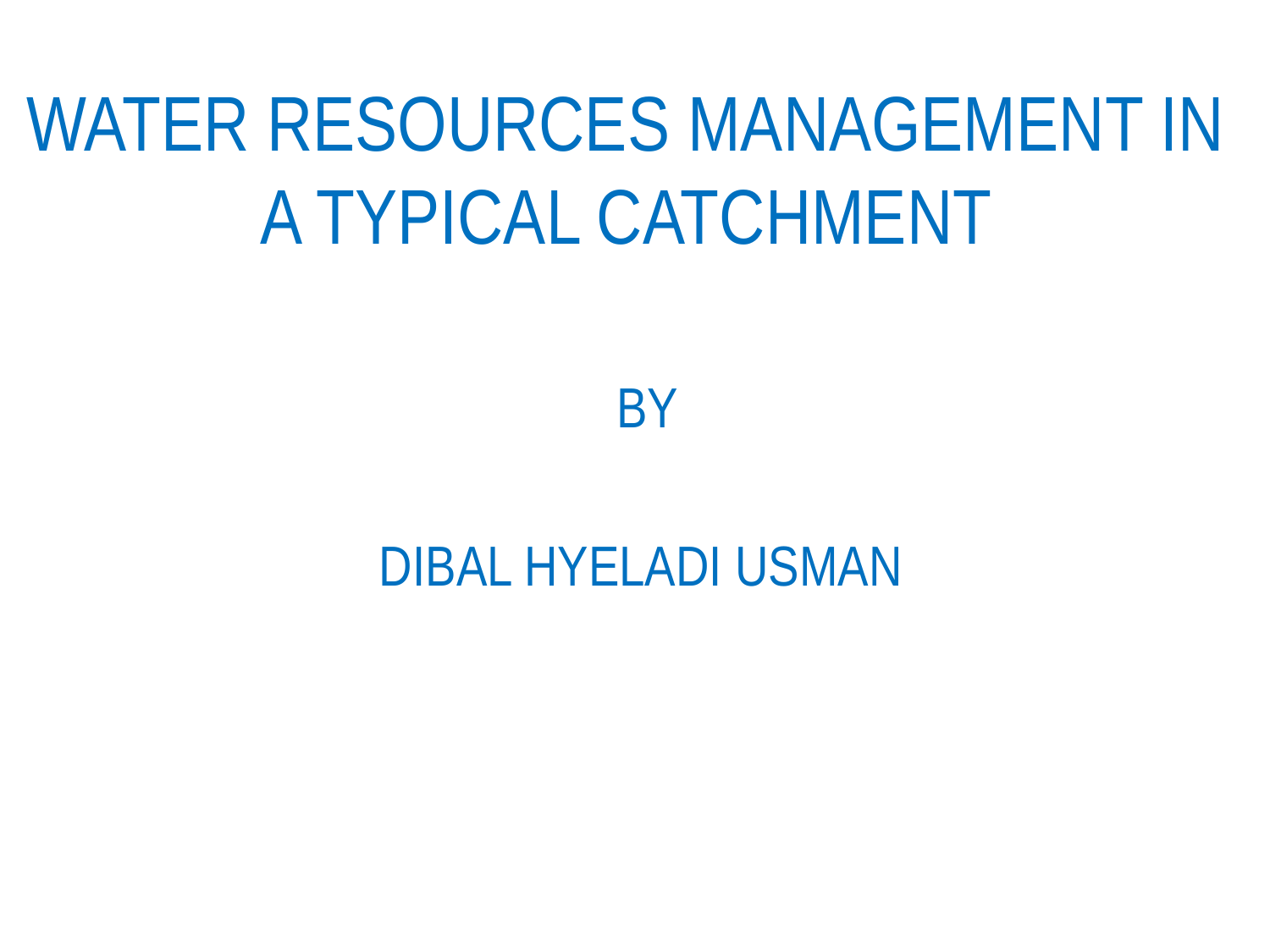

# WATER RESOURCES MANAGEMENT IN  A TYPICAL CATCHMENT

BY

DIBAL HYELADI USMAN